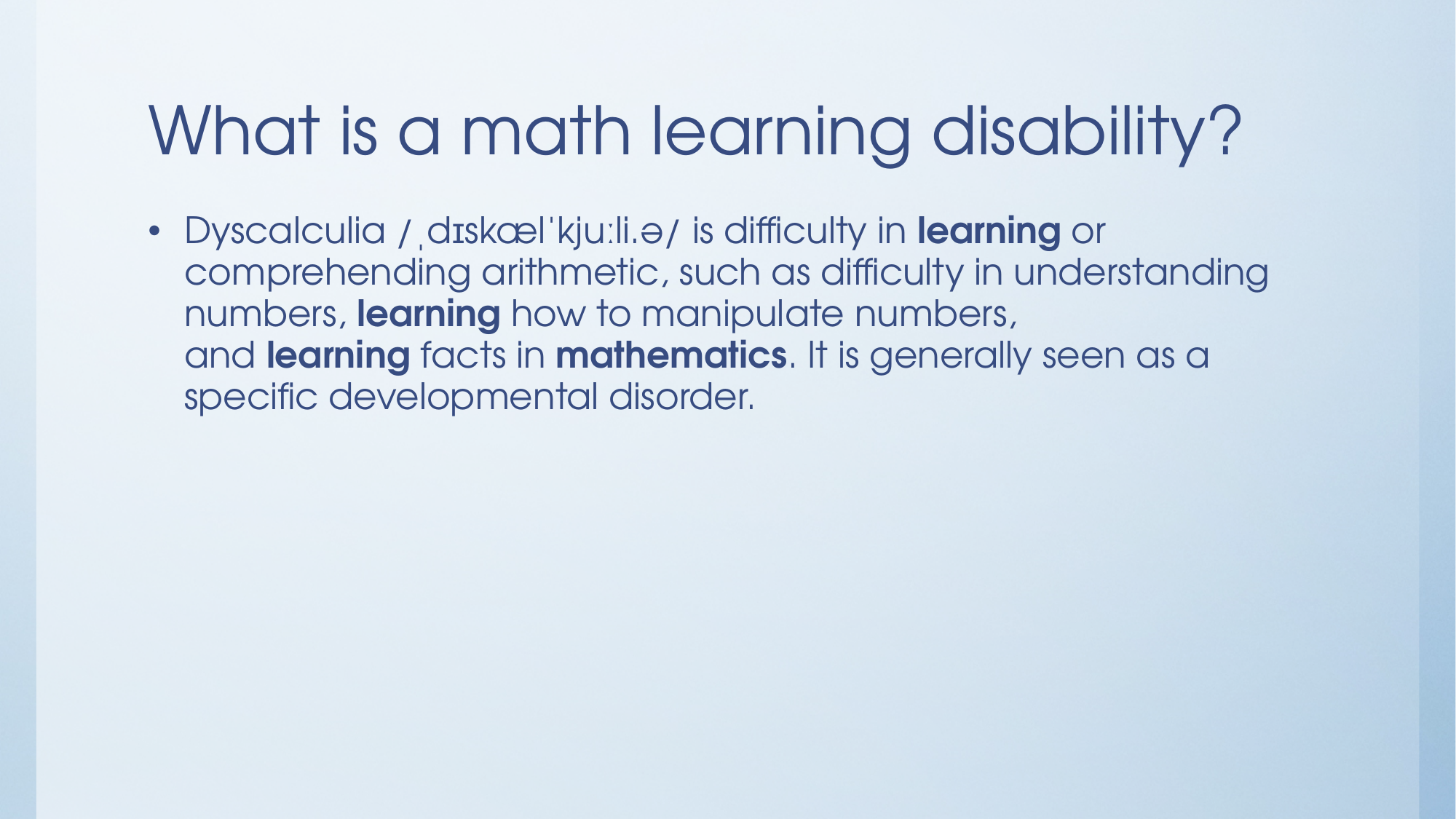

# What is a math learning disability?
Dyscalculia /ˌdɪskælˈkjuːli.ə/ is difficulty in learning or comprehending arithmetic, such as difficulty in understanding numbers, learning how to manipulate numbers, and learning facts in mathematics. It is generally seen as a specific developmental disorder.